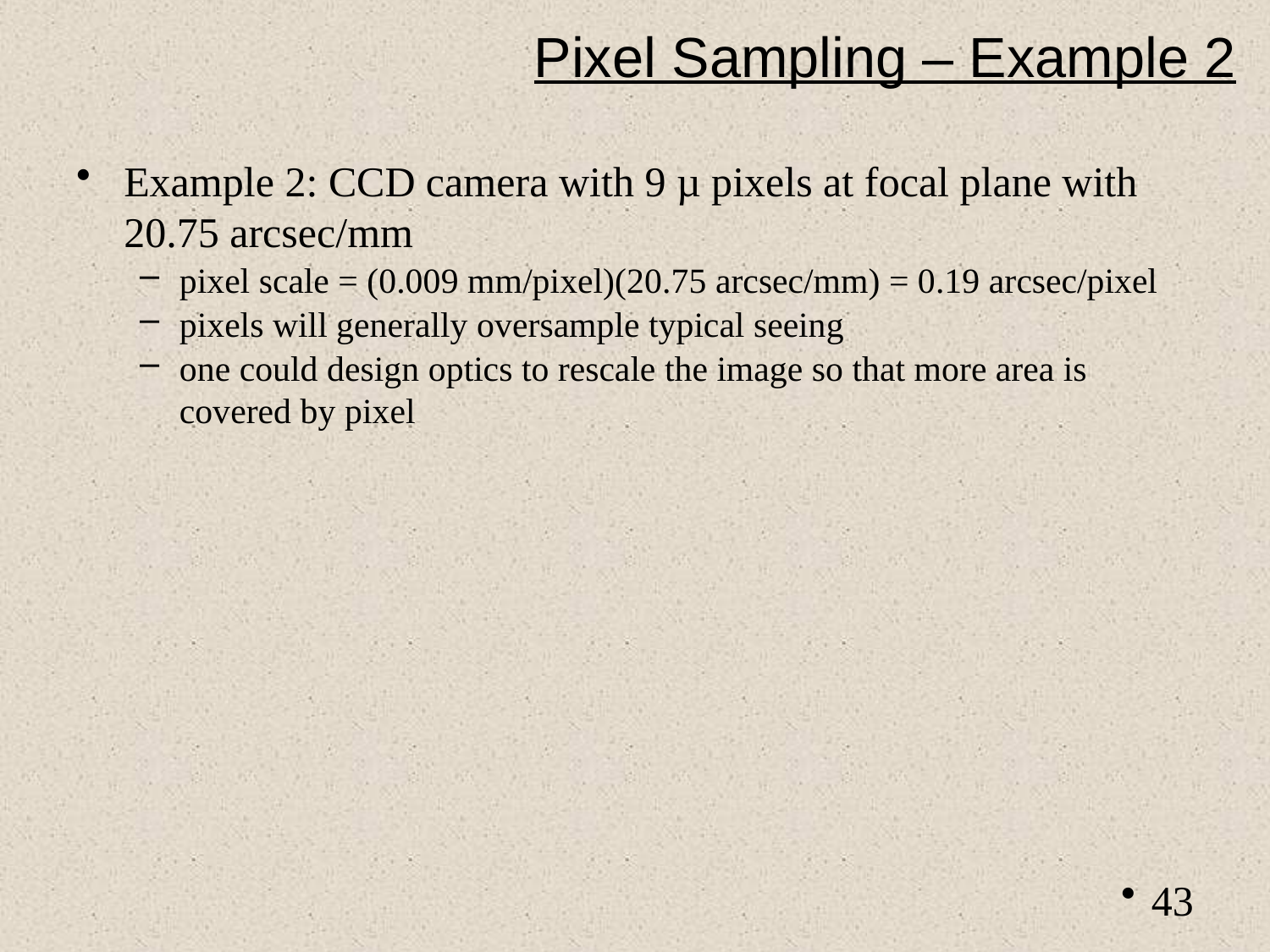

# Pixel Sampling – Example 2
Example 2: CCD camera with 9 µ pixels at focal plane with 20.75 arcsec/mm
pixel scale = (0.009 mm/pixel)(20.75 arcsec/mm) = 0.19 arcsec/pixel
pixels will generally oversample typical seeing
one could design optics to rescale the image so that more area is covered by pixel

43